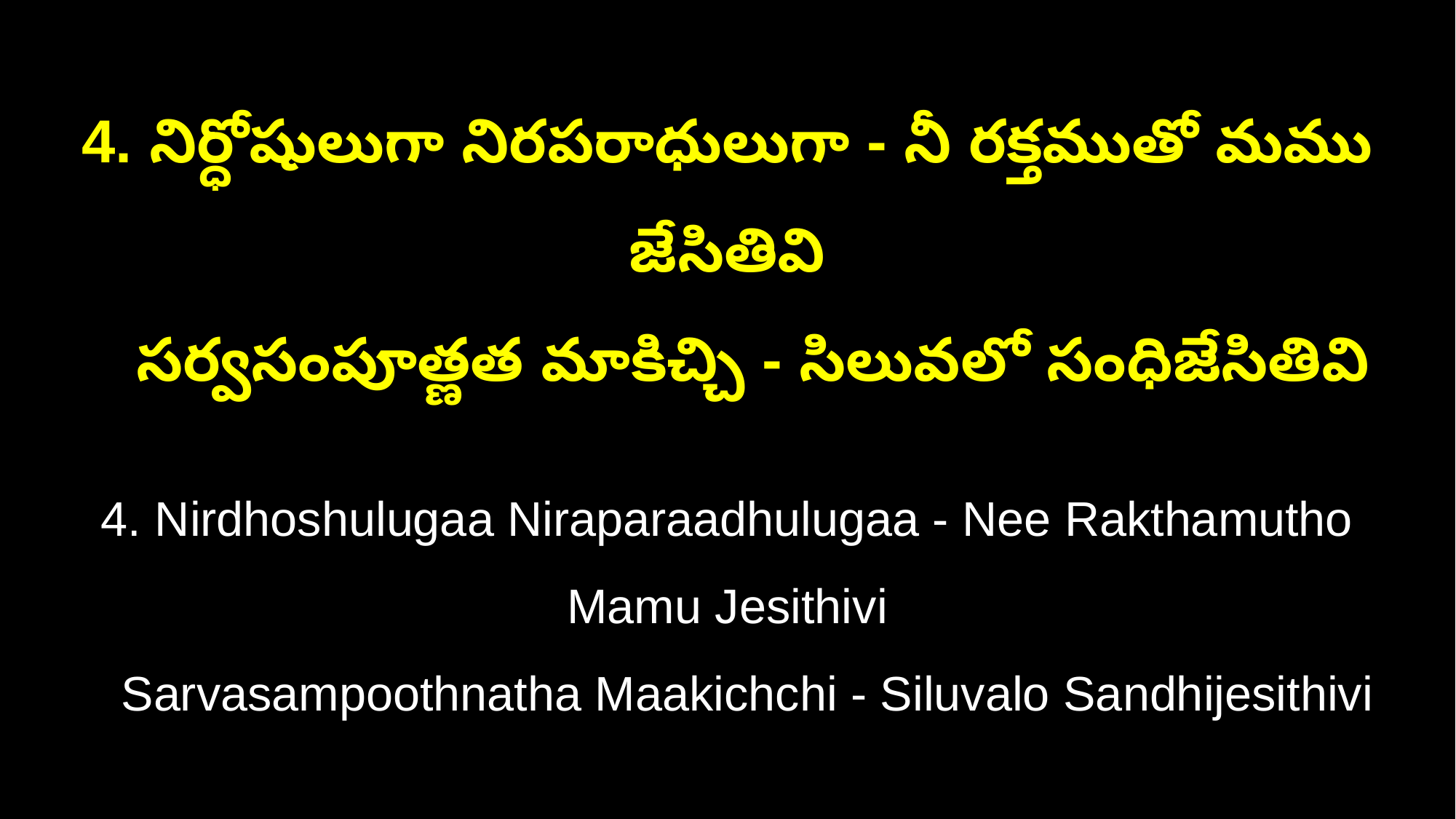

4. నిర్ధోషులుగా నిరపరాధులుగా - నీ రక్తముతో మము జేసితివి
   సర్వసంపూత్ణత మాకిచ్చి - సిలువలో సంధిజేసితివి
4. Nirdhoshulugaa Niraparaadhulugaa - Nee Rakthamutho Mamu Jesithivi
   Sarvasampoothnatha Maakichchi - Siluvalo Sandhijesithivi